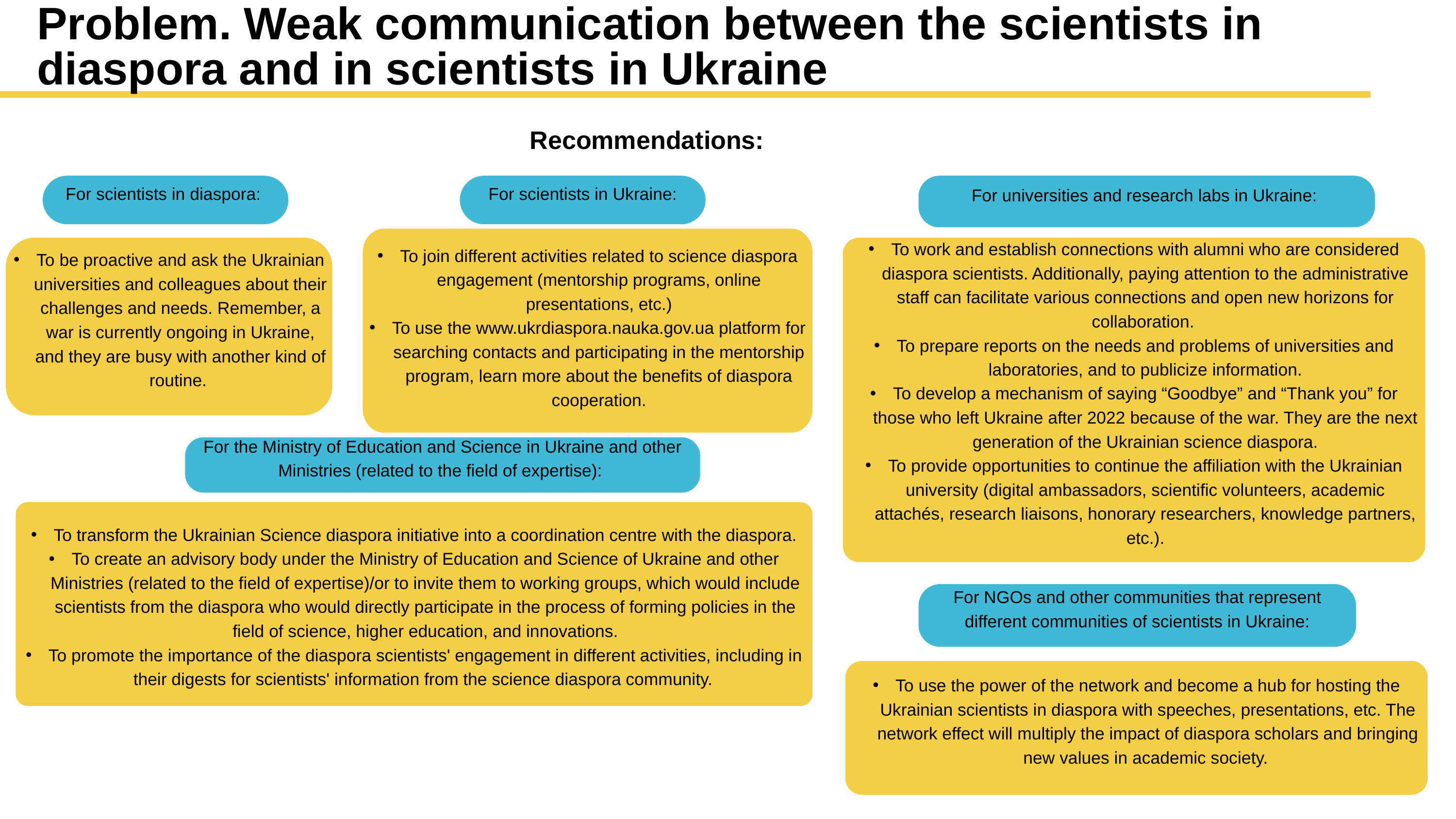

Problem. Weak communication between the scientists in diaspora and in scientists in Ukraine

Recommendations:

For scientists in diaspora:

For scientists in Ukraine:

For universities and research labs in Ukraine:
To join different activities related to science diaspora engagement (mentorship programs, online presentations, etc.)
To use the www.ukrdiaspora.nauka.gov.ua platform for searching contacts and participating in the mentorship program, learn more about the benefits of diaspora cooperation.

To be proactive and ask the Ukrainian universities and colleagues about their challenges and needs. Remember, a war is currently ongoing in Ukraine, and they are busy with another kind of routine.

To work and establish connections with alumni who are considered diaspora scientists. Additionally, paying attention to the administrative staff can facilitate various connections and open new horizons for collaboration.
To prepare reports on the needs and problems of universities and laboratories, and to publicize information.
To develop a mechanism of saying “Goodbye” and “Thank you” for those who left Ukraine after 2022 because of the war. They are the next generation of the Ukrainian science diaspora.
To provide opportunities to continue the affiliation with the Ukrainian university (digital ambassadors, scientific volunteers, academic attachés, research liaisons, honorary researchers, knowledge partners, etc.).

For the Ministry of Education and Science in Ukraine and other Ministries (related to the field of expertise):

To transform the Ukrainian Science diaspora initiative into a coordination centre with the diaspora.
To create an advisory body under the Ministry of Education and Science of Ukraine and other Ministries (related to the field of expertise)/or to invite them to working groups, which would include scientists from the diaspora who would directly participate in the process of forming policies in the field of science, higher education, and innovations.
To promote the importance of the diaspora scientists' engagement in different activities, including in their digests for scientists' information from the science diaspora community.

For NGOs and other communities that represent different communities of scientists in Ukraine:

To use the power of the network and become a hub for hosting the Ukrainian scientists in diaspora with speeches, presentations, etc. The network effect will multiply the impact of diaspora scholars and bringing new values in academic society.